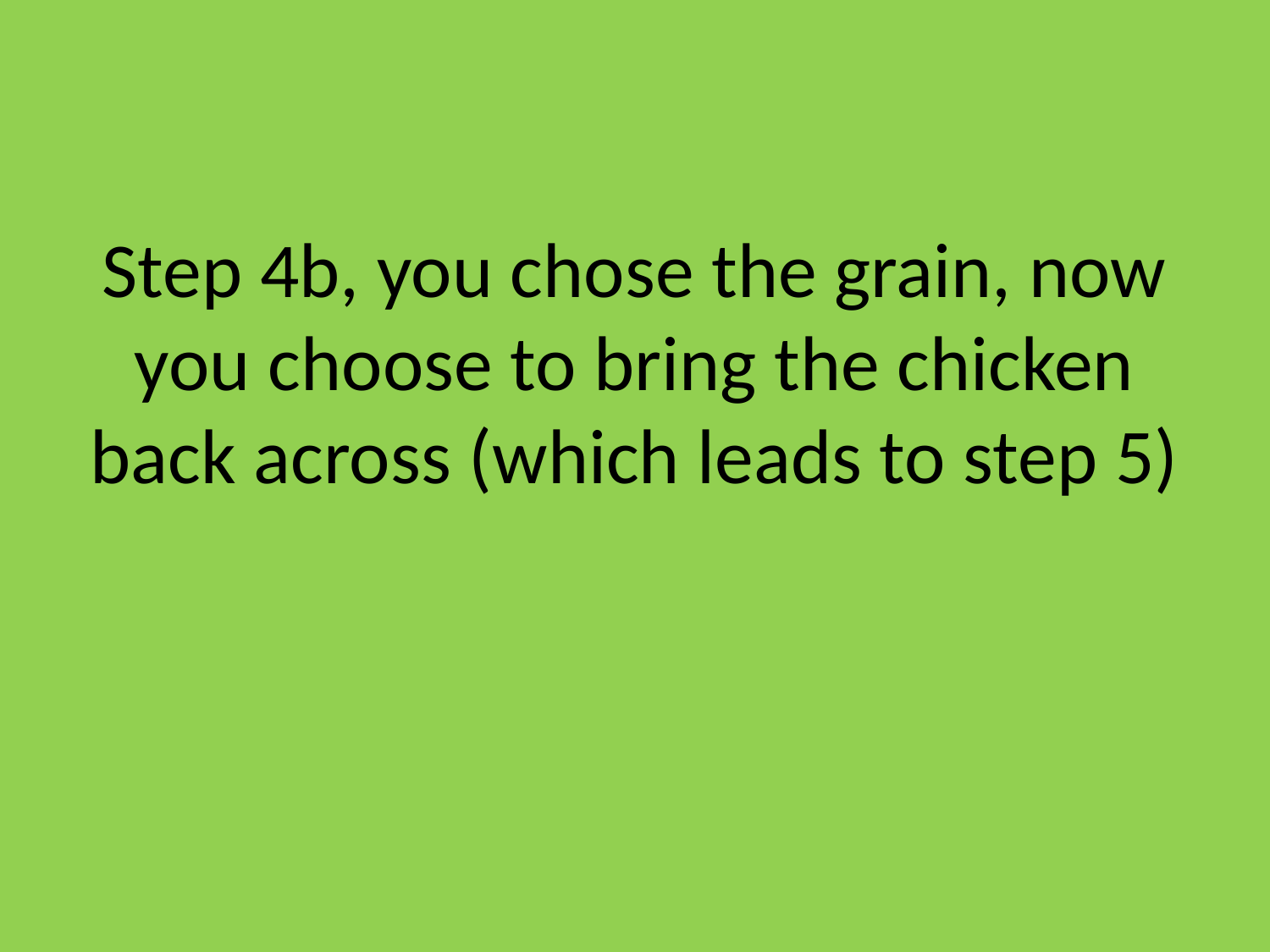

# Step 4b, you chose the grain, now you choose to bring the chicken back across (which leads to step 5)